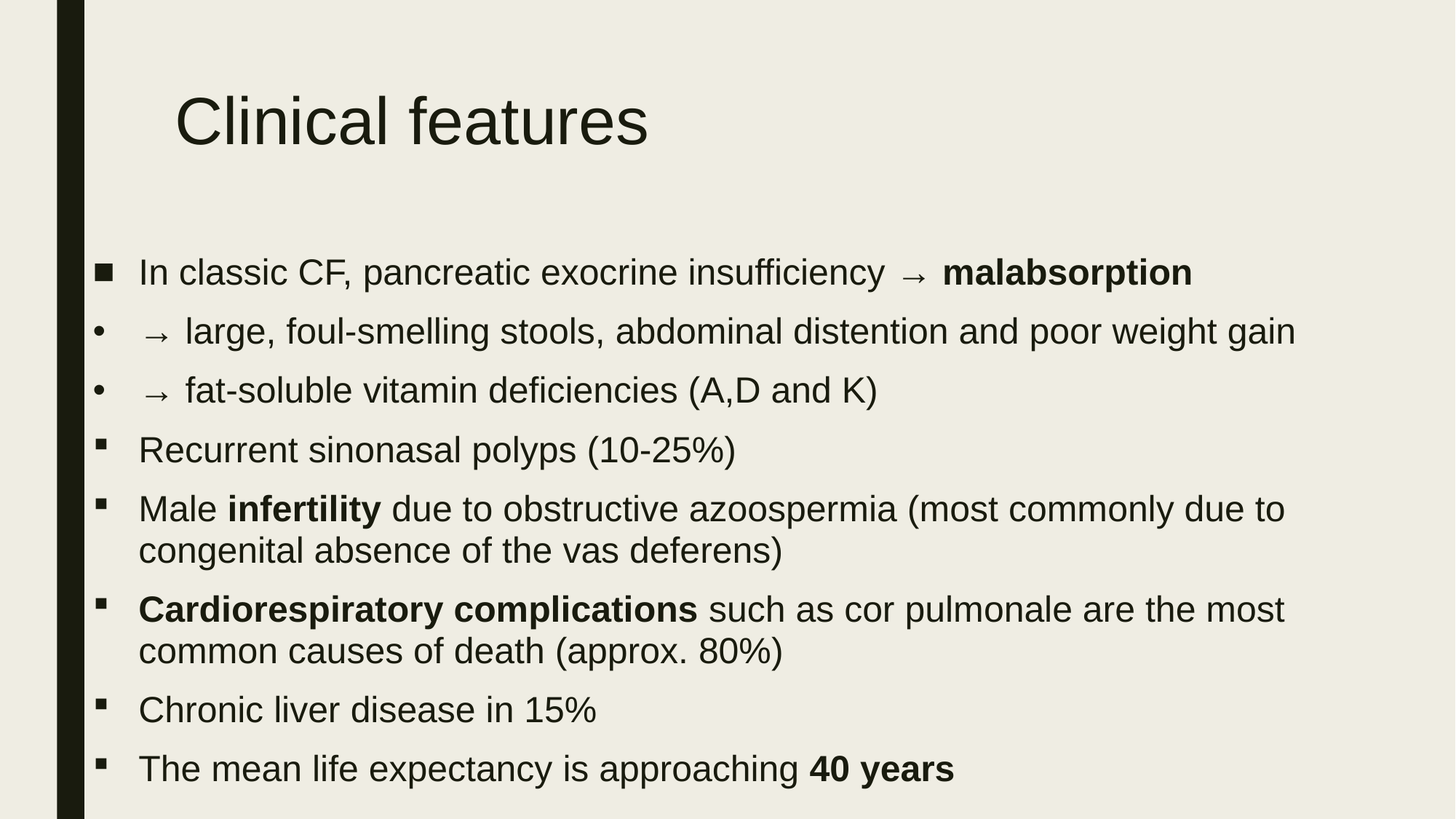

# Clinical features
In classic CF, pancreatic exocrine insufficiency → malabsorption
→ large, foul-smelling stools, abdominal distention and poor weight gain
→ fat-soluble vitamin deficiencies (A,D and K)
Recurrent sinonasal polyps (10-25%)
Male infertility due to obstructive azoospermia (most commonly due to congenital absence of the vas deferens)
Cardiorespiratory complications such as cor pulmonale are the most common causes of death (approx. 80%)
Chronic liver disease in 15%
The mean life expectancy is approaching 40 years